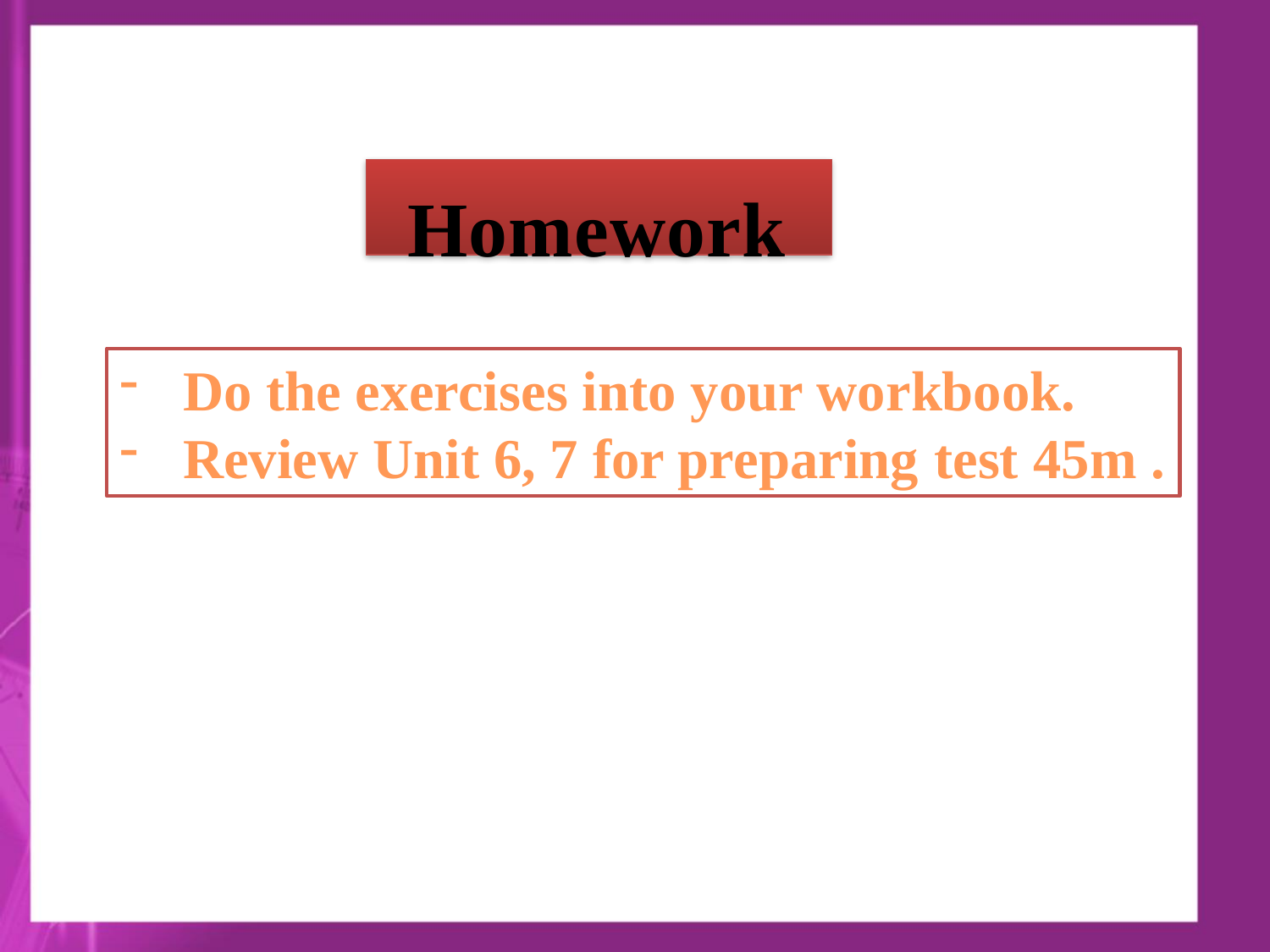

Homework
Do the exercises into your workbook.
Review Unit 6, 7 for preparing test 45m .